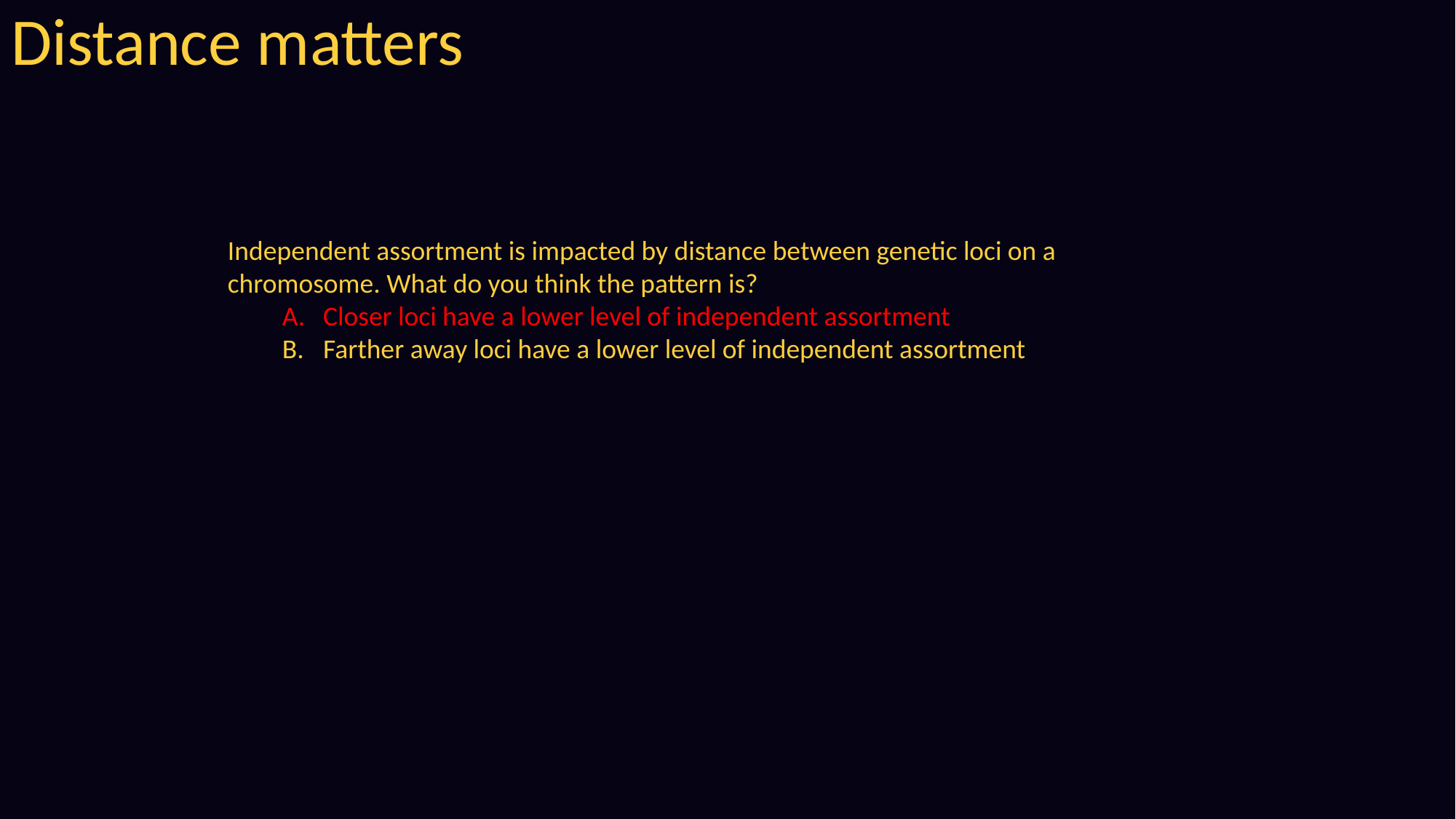

# Distance matters
Independent assortment is impacted by distance between genetic loci on a chromosome. What do you think the pattern is?
Closer loci have a lower level of independent assortment
Farther away loci have a lower level of independent assortment